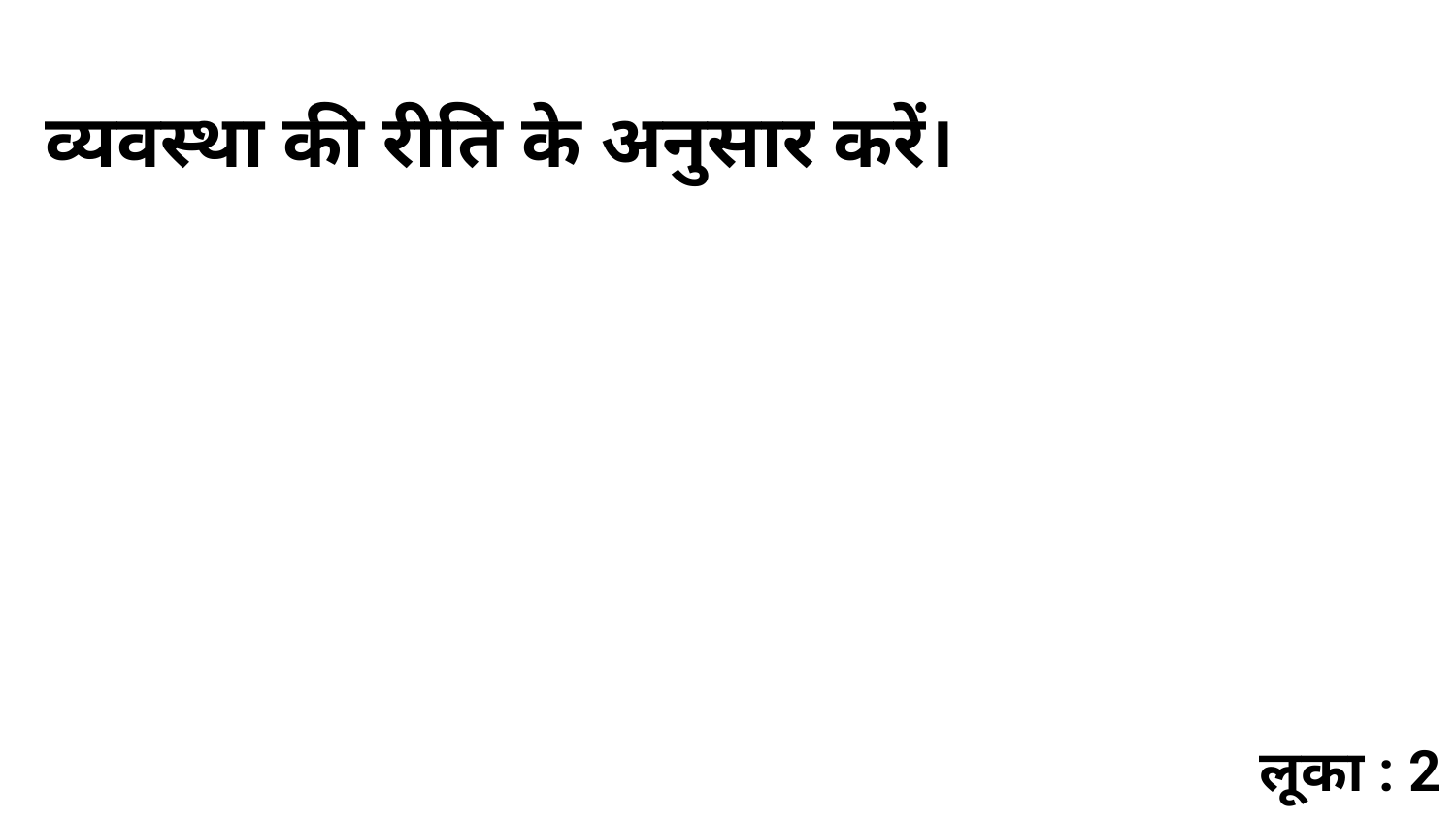

व्यवस्था की रीति के अनुसार करें।
लूका : 2